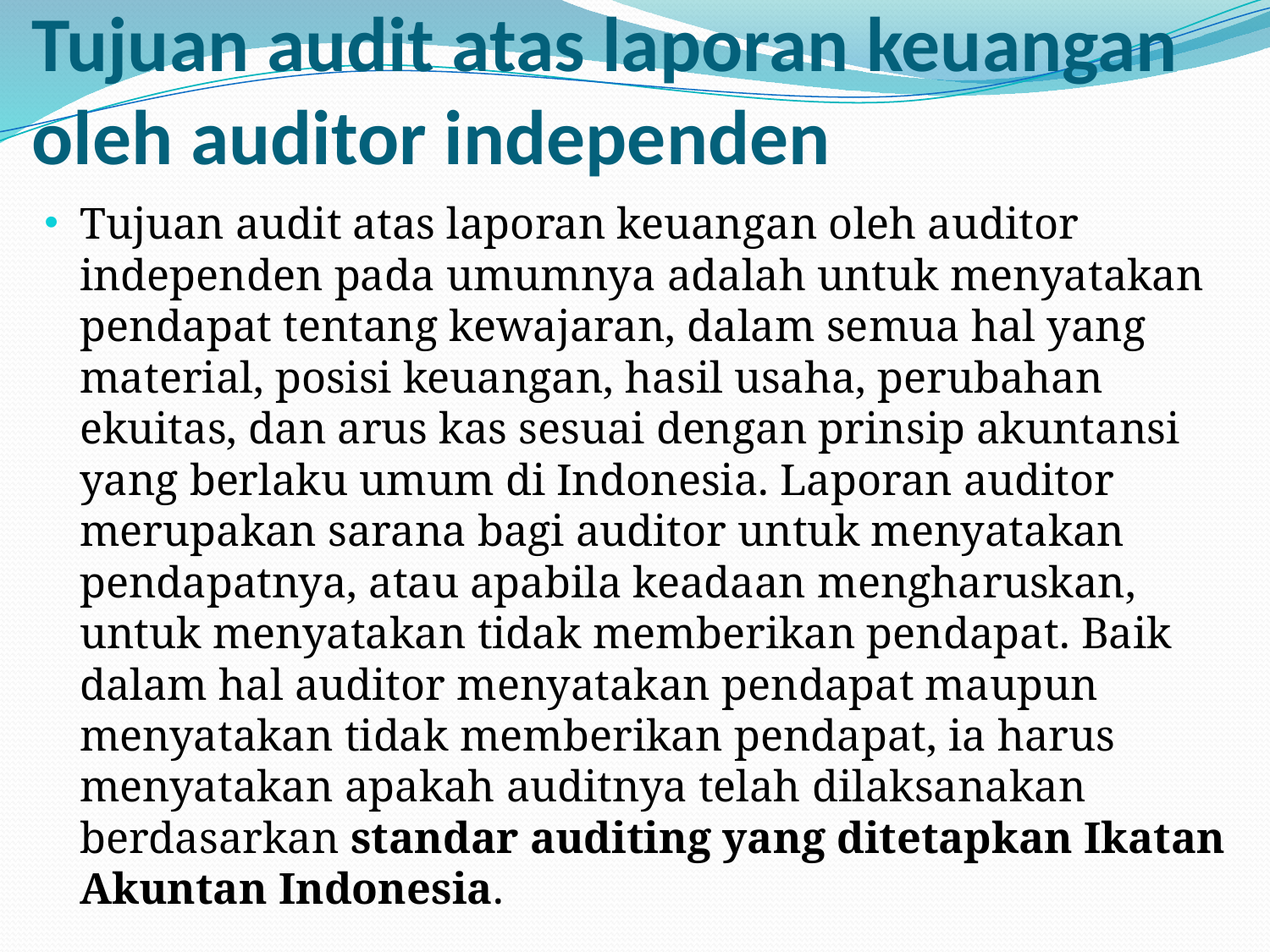

# Tujuan audit atas laporan keuangan oleh auditor independen
Tujuan audit atas laporan keuangan oleh auditor independen pada umumnya adalah untuk menyatakan pendapat tentang kewajaran, dalam semua hal yang material, posisi keuangan, hasil usaha, perubahan ekuitas, dan arus kas sesuai dengan prinsip akuntansi yang berlaku umum di Indonesia. Laporan auditor merupakan sarana bagi auditor untuk menyatakan pendapatnya, atau apabila keadaan mengharuskan, untuk menyatakan tidak memberikan pendapat. Baik dalam hal auditor menyatakan pendapat maupun menyatakan tidak memberikan pendapat, ia harus menyatakan apakah auditnya telah dilaksanakan berdasarkan standar auditing yang ditetapkan Ikatan Akuntan Indonesia.